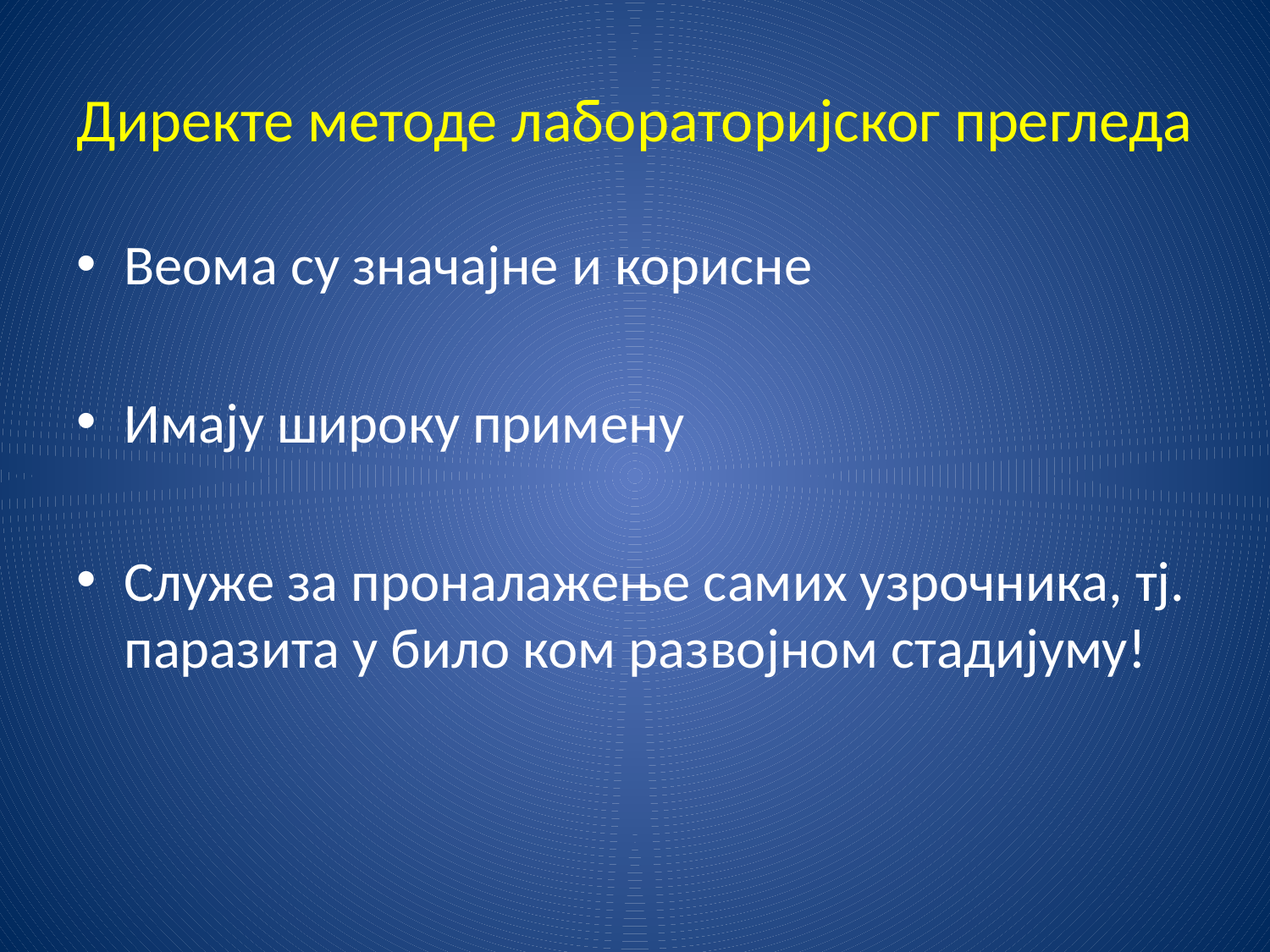

# Директе методе лабораторијског прегледа
Веома су значајне и корисне

Имају широку примену

Служе за проналажење самих узрочника, тј. паразита у било ком развојном стадијуму!